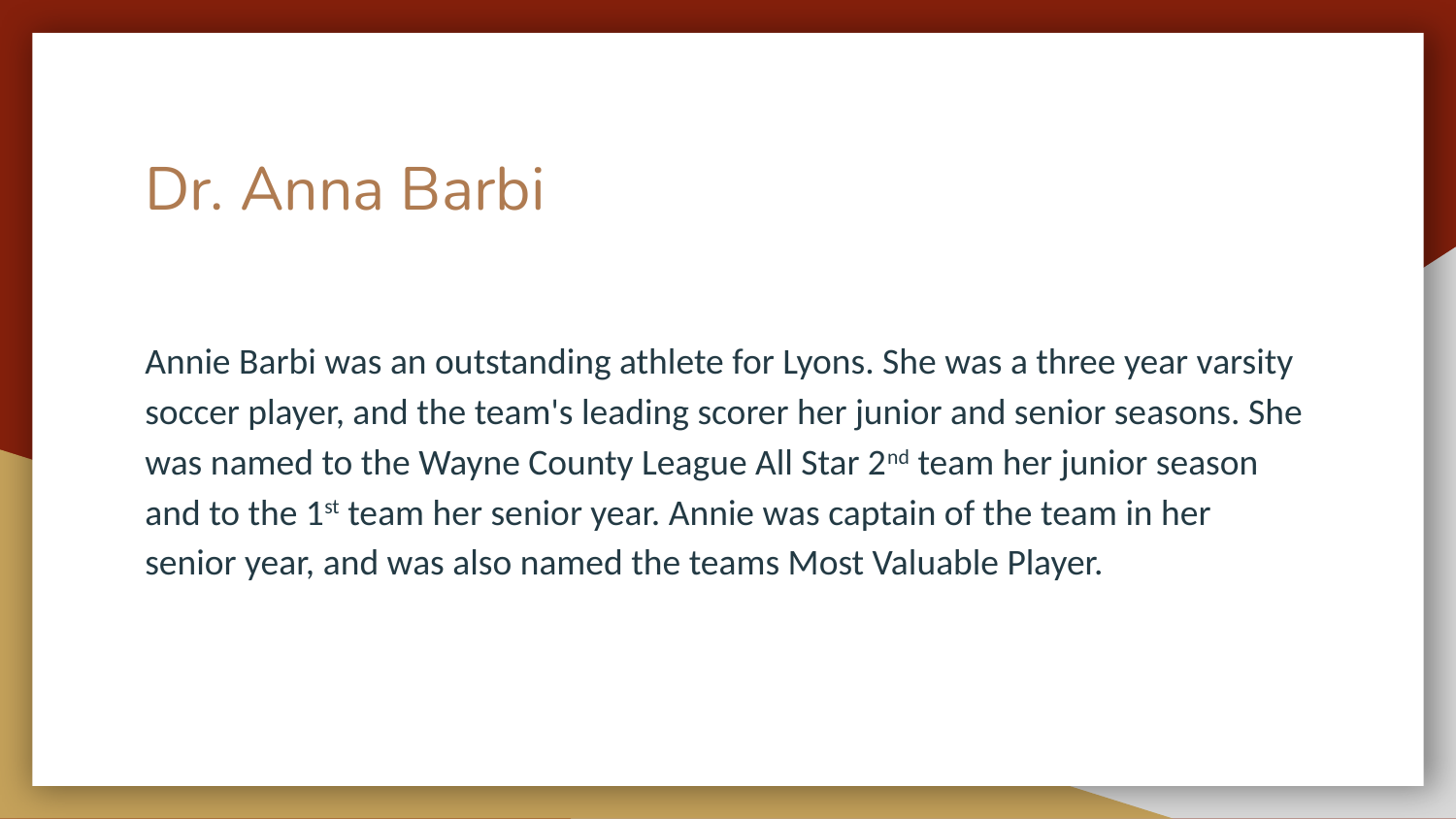

# Dr. Anna Barbi
Annie Barbi was an outstanding athlete for Lyons. She was a three year varsity soccer player, and the team's leading scorer her junior and senior seasons. She was named to the Wayne County League All Star 2nd team her junior season and to the 1st team her senior year. Annie was captain of the team in her senior year, and was also named the teams Most Valuable Player.